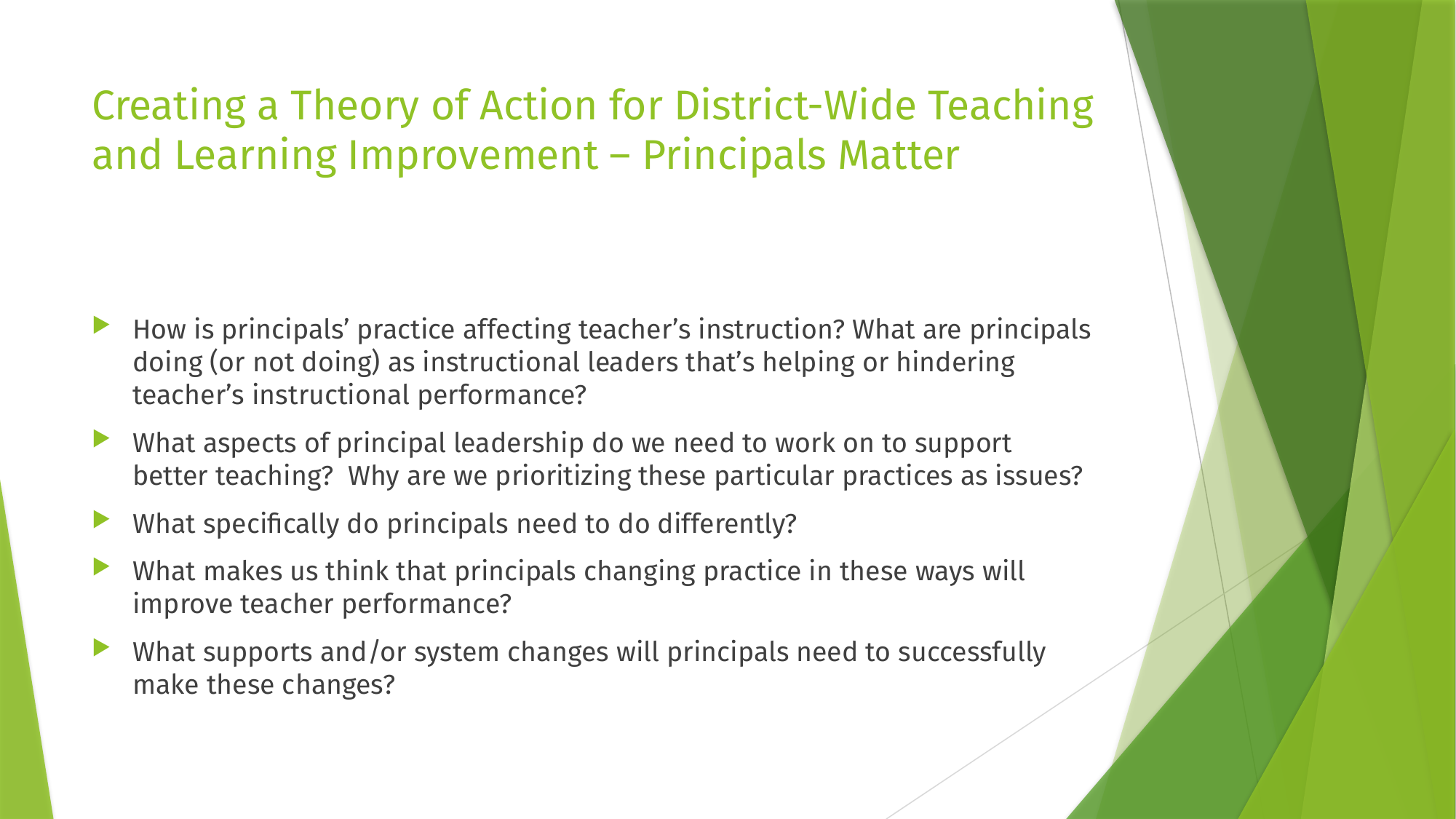

# Creating a Theory of Action for District-Wide Teaching and Learning Improvement – Principals Matter

How is principals’ practice affecting teacher’s instruction? What are principals doing (or not doing) as instructional leaders that’s helping or hindering teacher’s instructional performance?
What aspects of principal leadership do we need to work on to support better teaching?  Why are we prioritizing these particular practices as issues?
What specifically do principals need to do differently?
What makes us think that principals changing practice in these ways will improve teacher performance?
What supports and/or system changes will principals need to successfully make these changes?